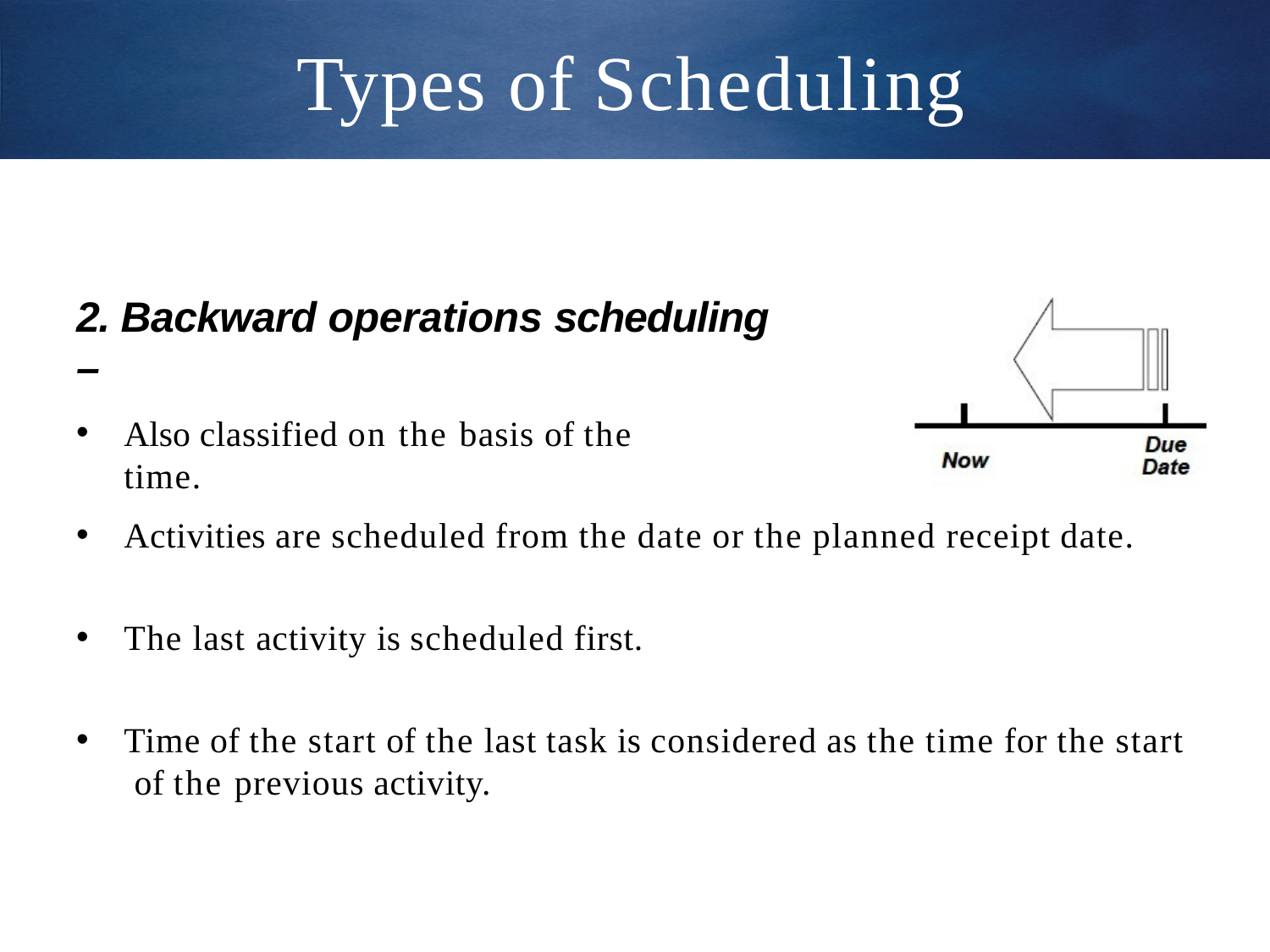

# Types of Scheduling
2. Backward operations scheduling –

•
Also classified on the basis of the time.
•
Activities are scheduled from the date or the planned receipt date.
•
The last activity is scheduled first.
•
Time of the start of the last task is considered as the time for the start  of the previous activity.